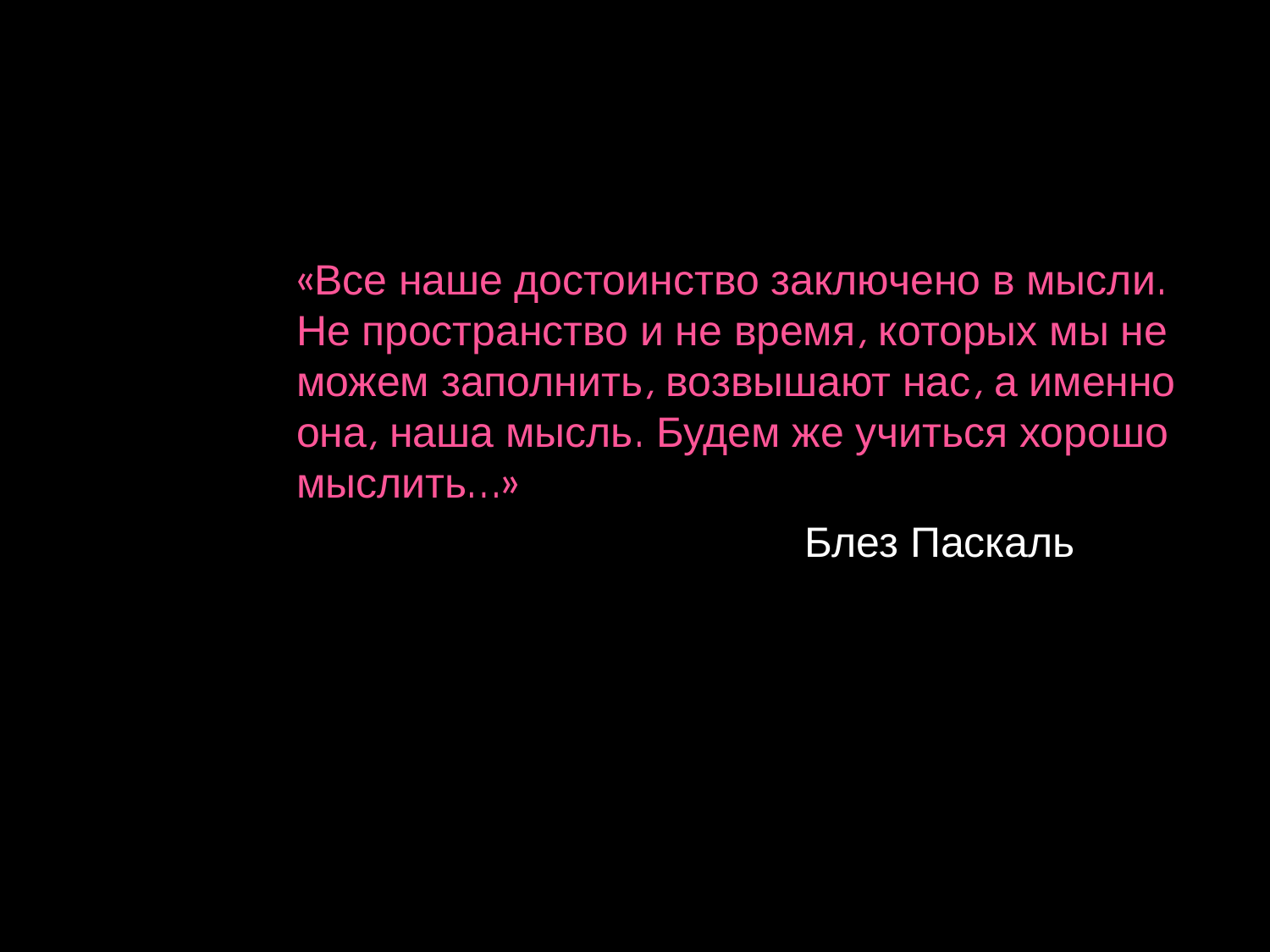

#

«Все наше достоинство заключено в мысли. Не пространство и не время, которых мы не можем заполнить, возвышают нас, а именно она, наша мысль. Будем же учиться хорошо мыслить…»
				Блез Паскаль